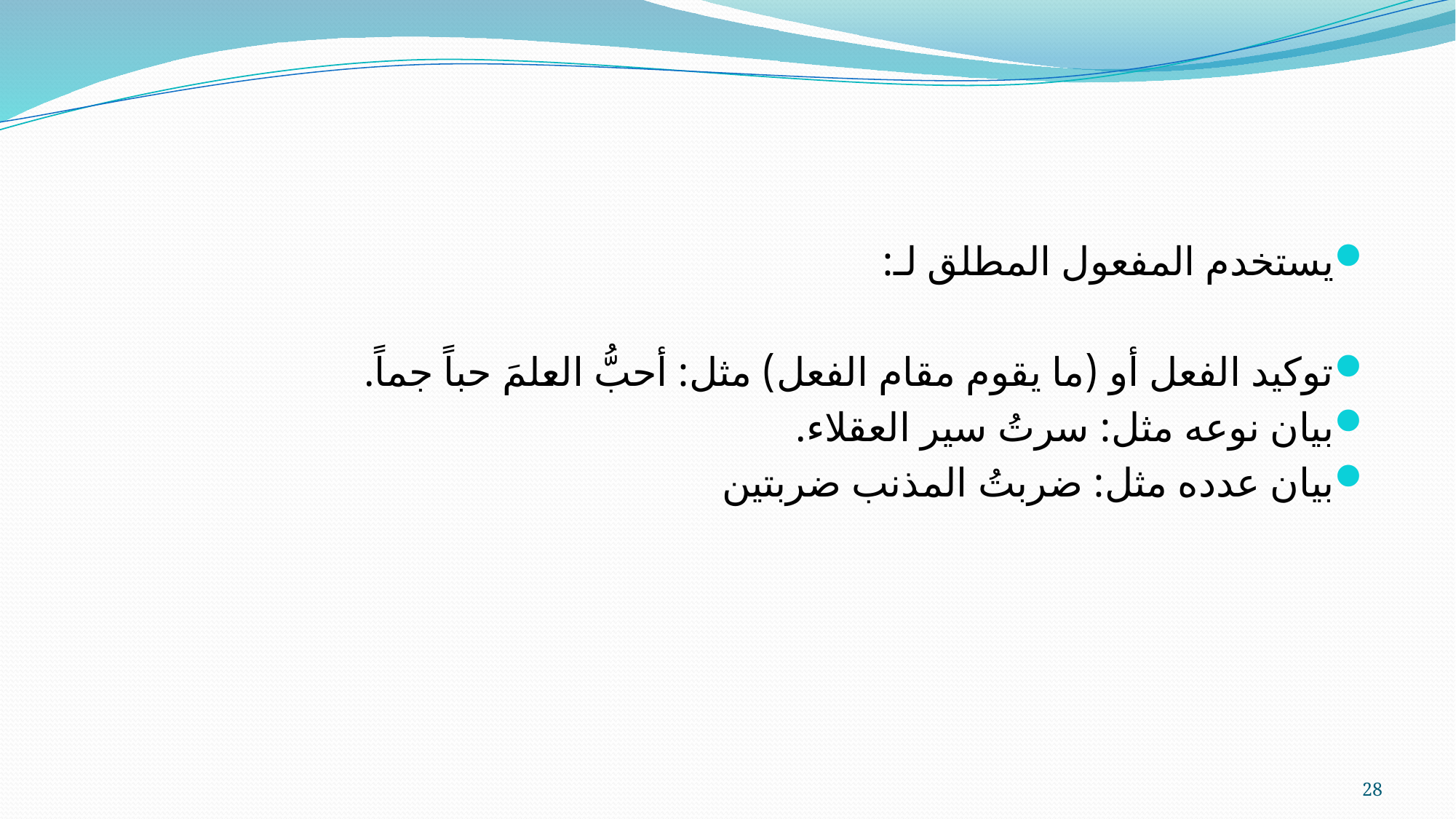

يستخدم المفعول المطلق لـ:

توكيد الفعل أو (ما يقوم مقام الفعل) مثل: أحبُّ العلمَ حباً جماً.
بيان نوعه مثل: سرتُ سير العقلاء.
بيان عدده مثل: ضربتُ المذنب ضربتين

28